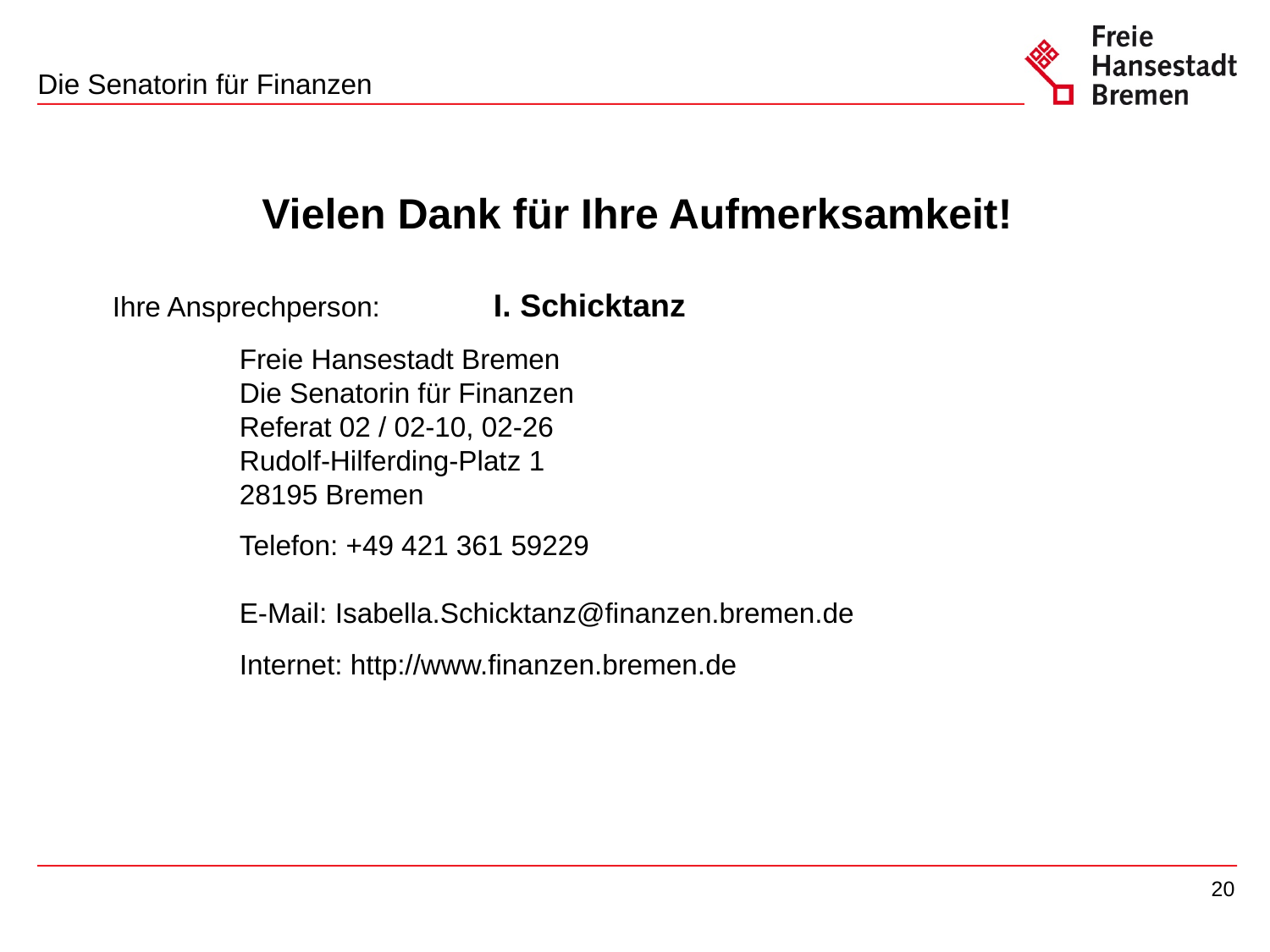

# Vielen Dank für Ihre Aufmerksamkeit!
Ihre Ansprechperson:	I. Schicktanz
	Freie Hansestadt Bremen
	Die Senatorin für Finanzen
	Referat 02 / 02-10, 02-26
	Rudolf-Hilferding-Platz 1
	28195 Bremen
	Telefon: +49 421 361 59229
	E-Mail: Isabella.Schicktanz@finanzen.bremen.de
	Internet: http://www.finanzen.bremen.de